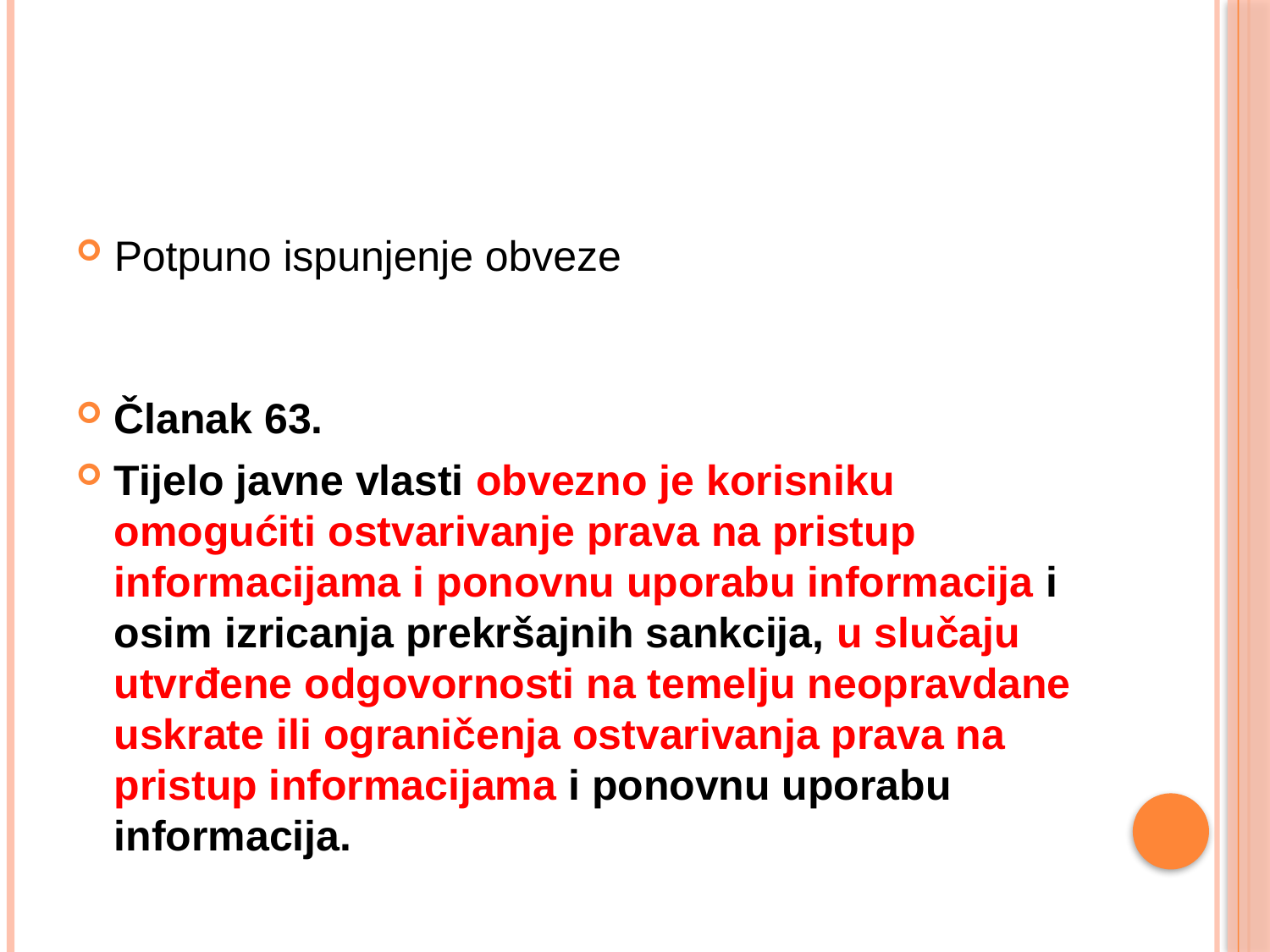

#
Potpuno ispunjenje obveze
Članak 63.
Tijelo javne vlasti obvezno je korisniku omogućiti ostvarivanje prava na pristup informacijama i ponovnu uporabu informacija i osim izricanja prekršajnih sankcija, u slučaju utvrđene odgovornosti na temelju neopravdane uskrate ili ograničenja ostvarivanja prava na pristup informacijama i ponovnu uporabu informacija.